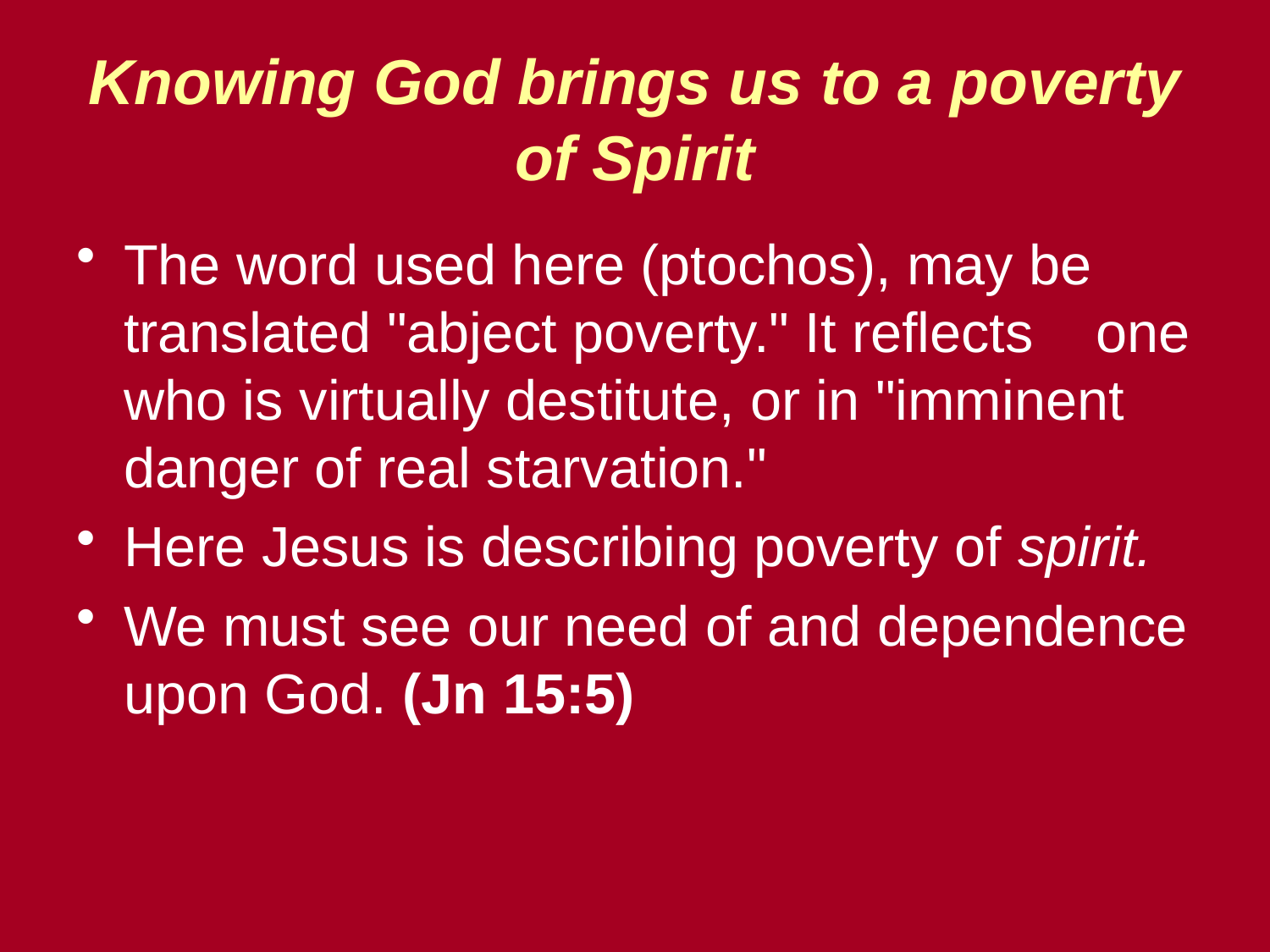

# Knowing God brings us to a poverty of Spirit
The word used here (ptochos), may be translated "abject poverty." It reflects    one who is virtually destitute, or in "imminent danger of real starvation."
Here Jesus is describing poverty of spirit.
We must see our need of and dependence upon God. (Jn 15:5)